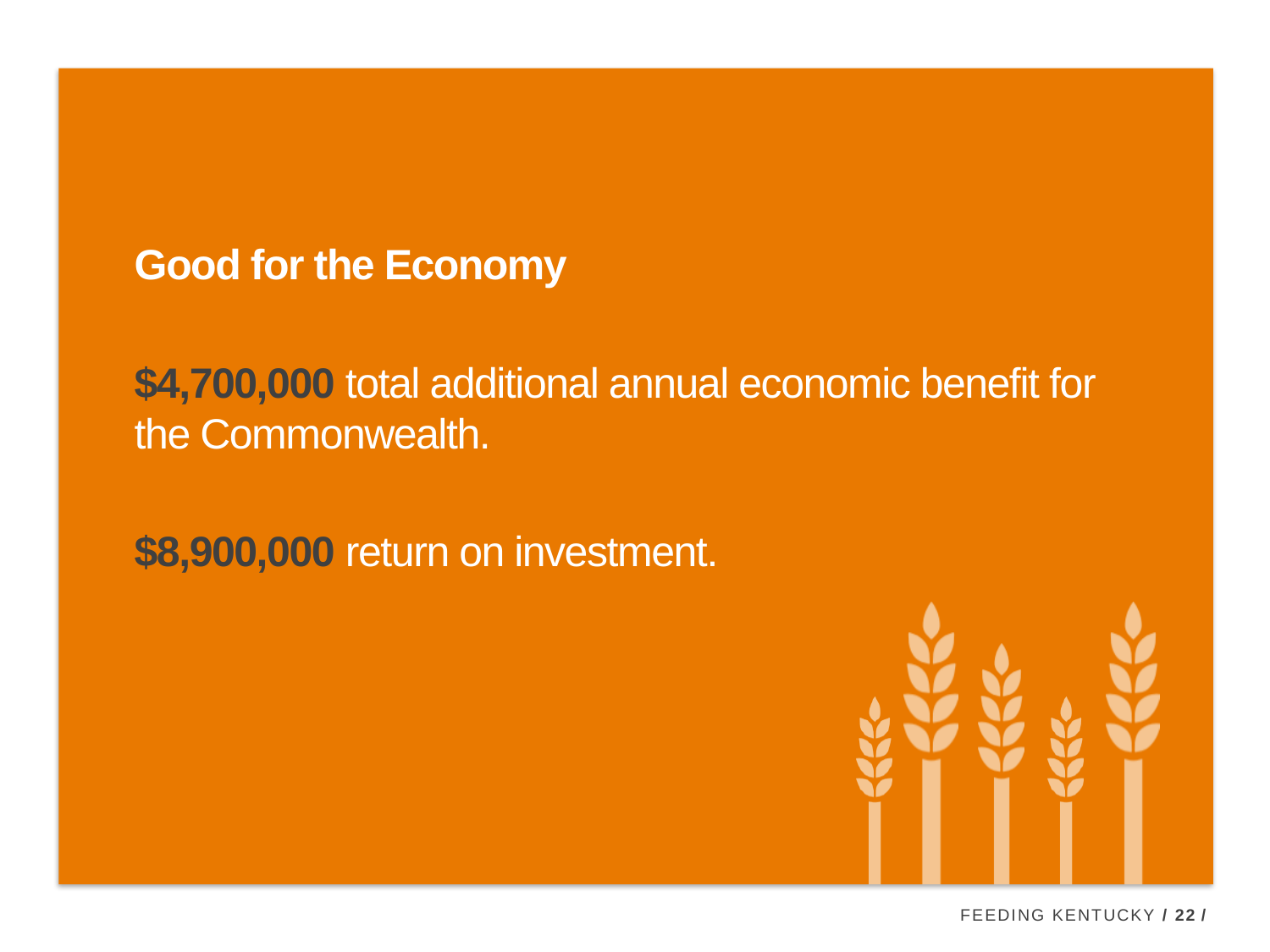

Good for the Economy

$4,700,000 total additional annual economic benefit for the Commonwealth.

$8,900,000 return on investment.